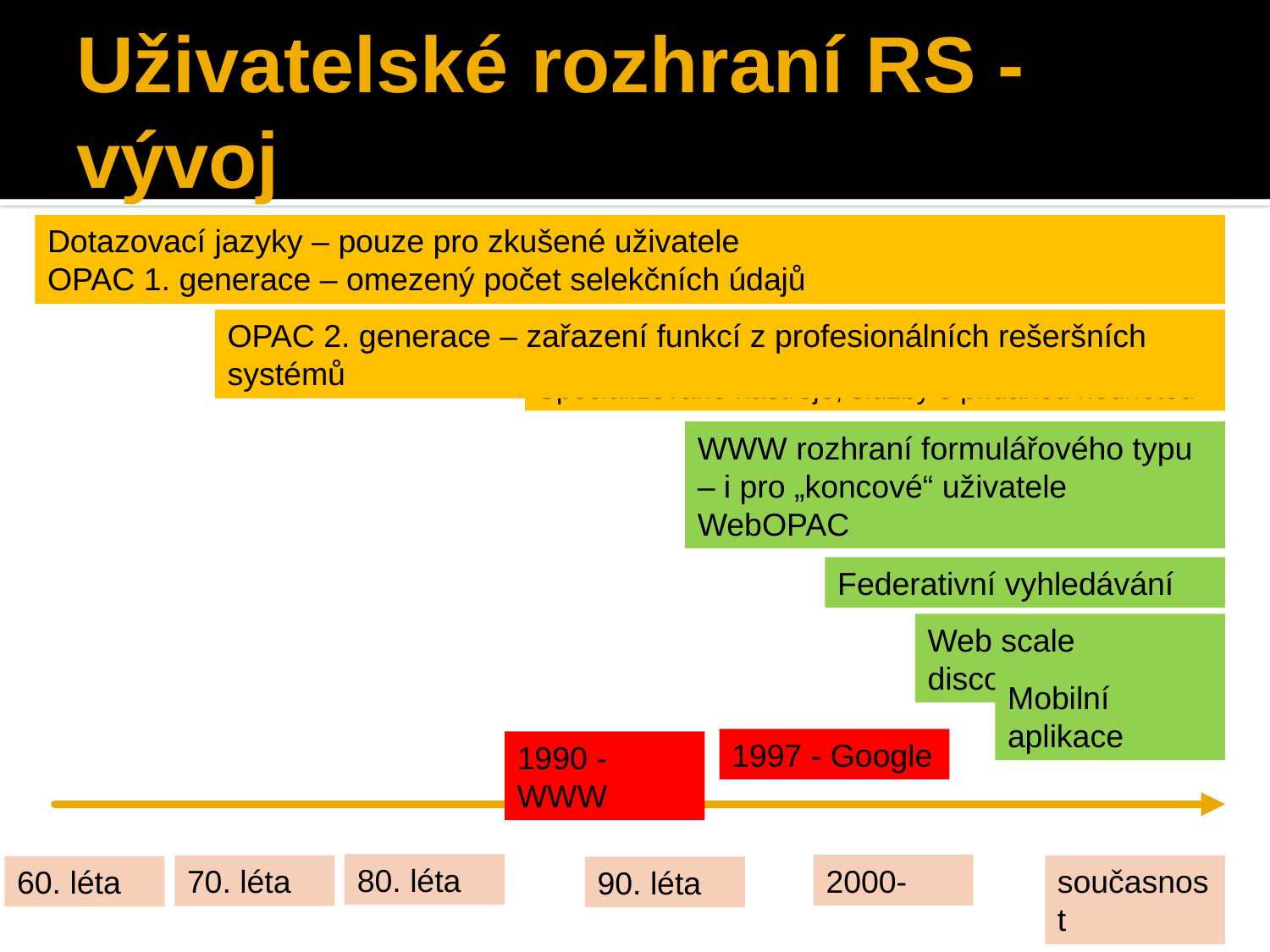

# Uživatelské rozhraní RS - vývoj
Dotazovací jazyky – pouze pro zkušené uživatele
OPAC 1. generace – omezený počet selekčních údajů
OPAC 2. generace – zařazení funkcí z profesionálních rešeršních systémů
Specializované nástroje, služby s přidanou hodnotou
WWW rozhraní formulářového typu – i pro „koncové“ uživatele
WebOPAC
Federativní vyhledávání
Web scale discovery
Mobilní aplikace
1997 - Google
1990 - WWW
80. léta
2000-
současnost
60. léta
90. léta
70. léta